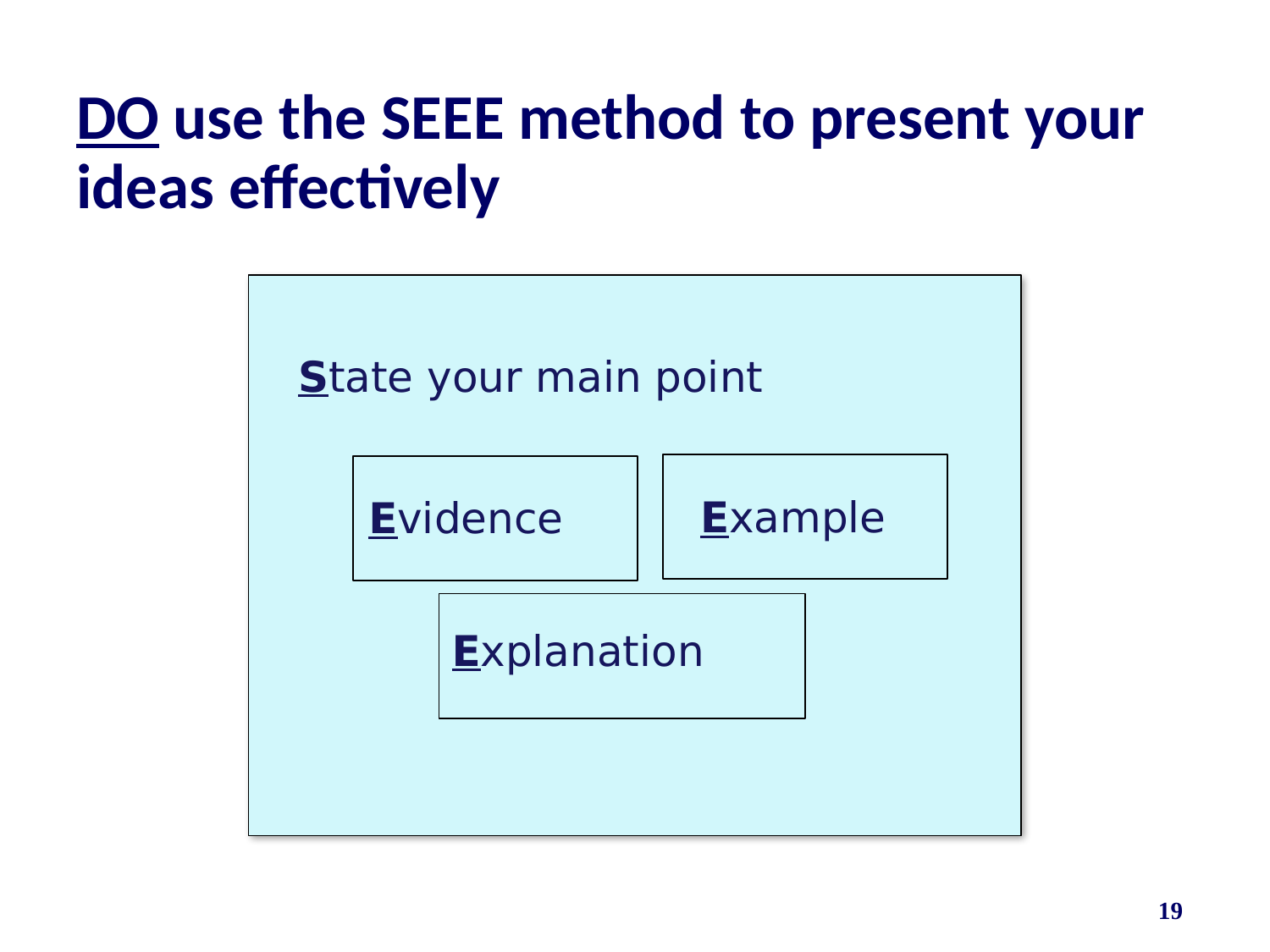

# DO use the SEEE method to present your ideas effectively

State your main point

Example
Evidence

Explanation
19